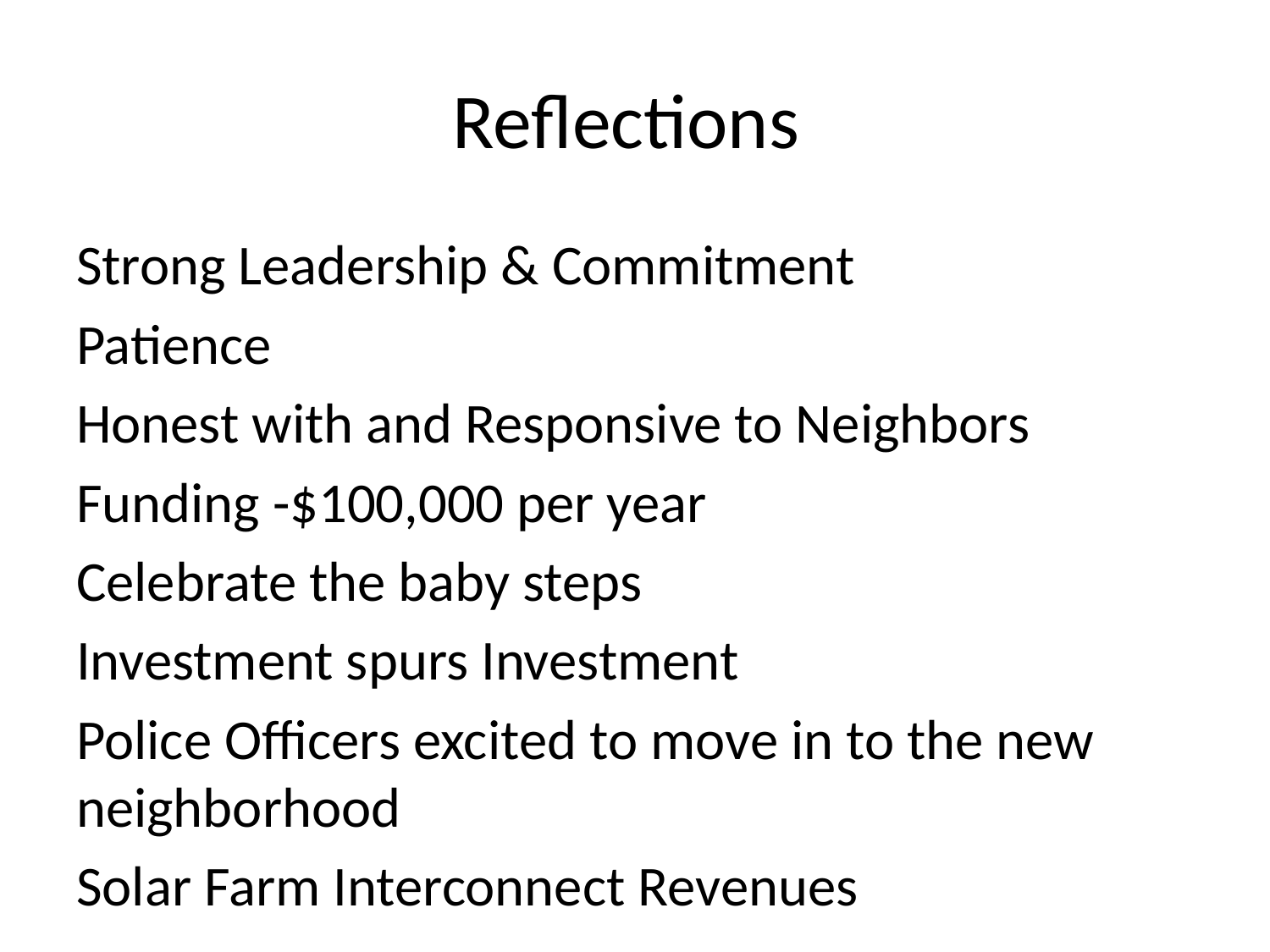

# Reflections
Strong Leadership & Commitment
Patience
Honest with and Responsive to Neighbors
Funding -$100,000 per year
Celebrate the baby steps
Investment spurs Investment
Police Officers excited to move in to the new neighborhood
Solar Farm Interconnect Revenues